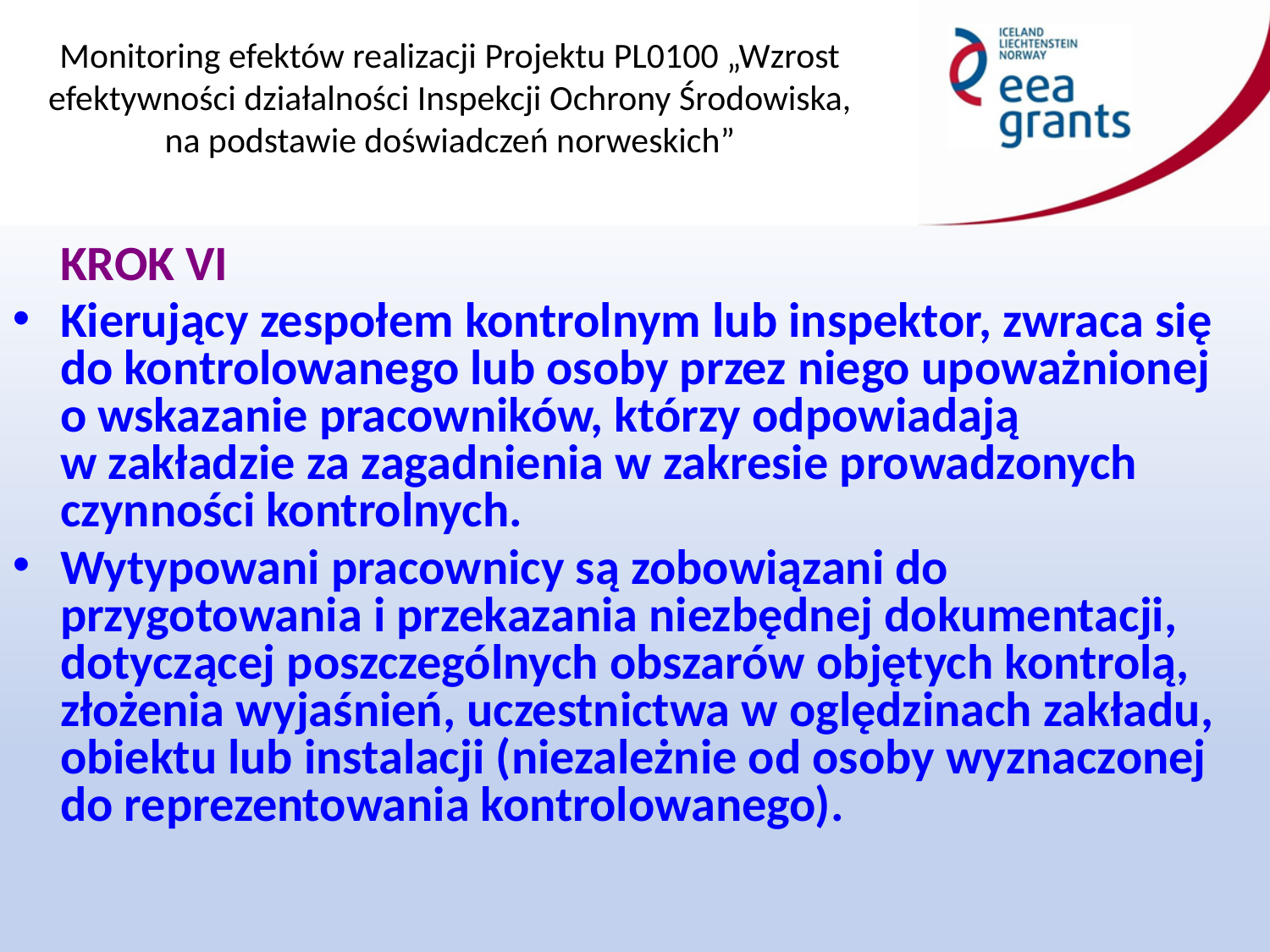

KROK VI
Kierujący zespołem kontrolnym lub inspektor, zwraca się do kontrolowanego lub osoby przez niego upoważnionej
o wskazanie pracowników, którzy odpowiadają
w zakładzie za zagadnienia w zakresie prowadzonych czynności kontrolnych.
Wytypowani pracownicy są zobowiązani do przygotowania i przekazania niezbędnej dokumentacji, dotyczącej poszczególnych obszarów objętych kontrolą, złożenia wyjaśnień, uczestnictwa w oględzinach zakładu, obiektu lub instalacji (niezależnie od osoby wyznaczonej do reprezentowania kontrolowanego).